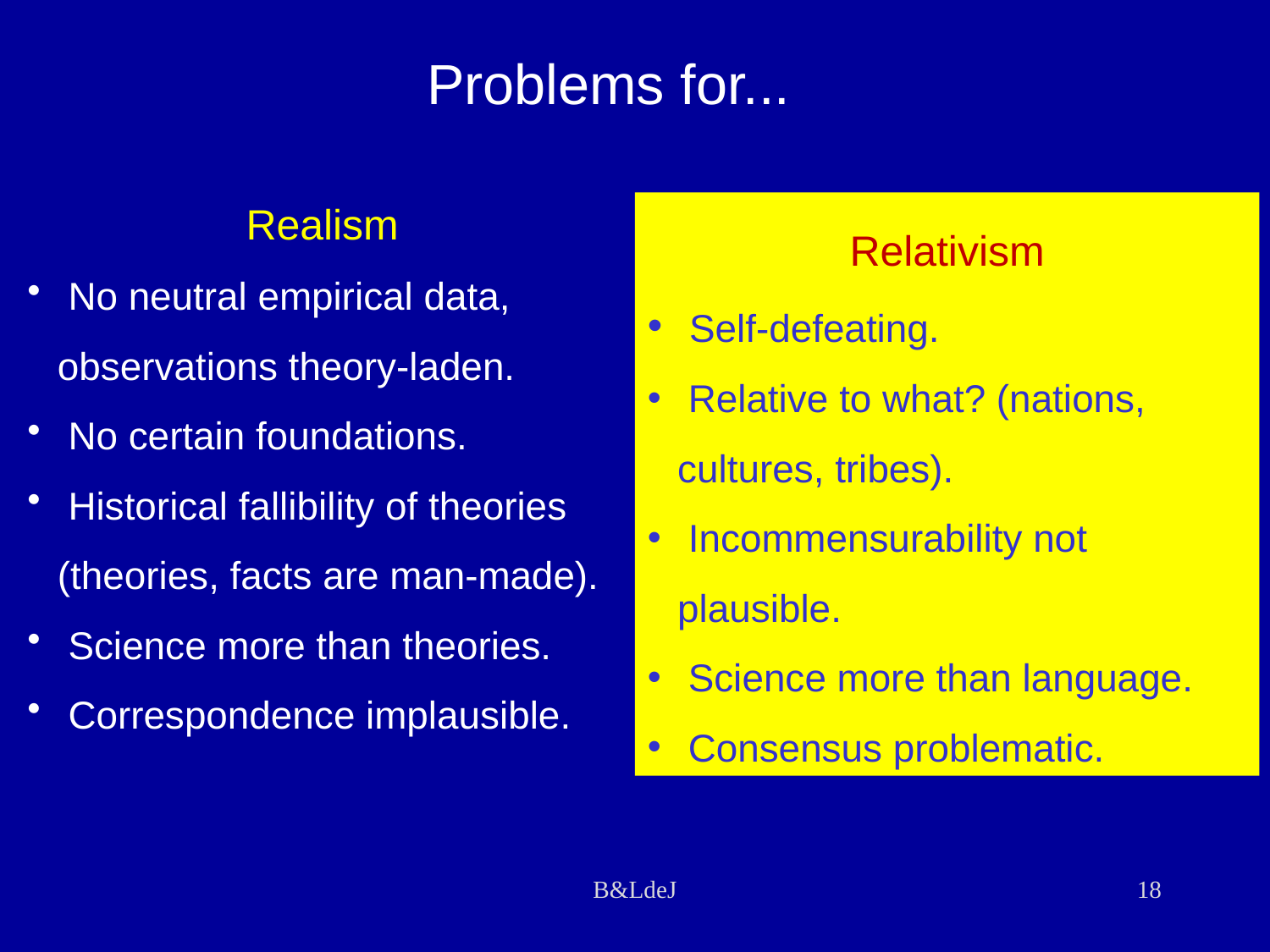

Problems for...
Realism
 No neutral empirical data, observations theory-laden.
 No certain foundations.
 Historical fallibility of theories (theories, facts are man-made).
 Science more than theories.
 Correspondence implausible.
Relativism
 Self-defeating.
 Relative to what? (nations, cultures, tribes).
 Incommensurability not plausible.
 Science more than language.
 Consensus problematic.
B&LdeJ
18